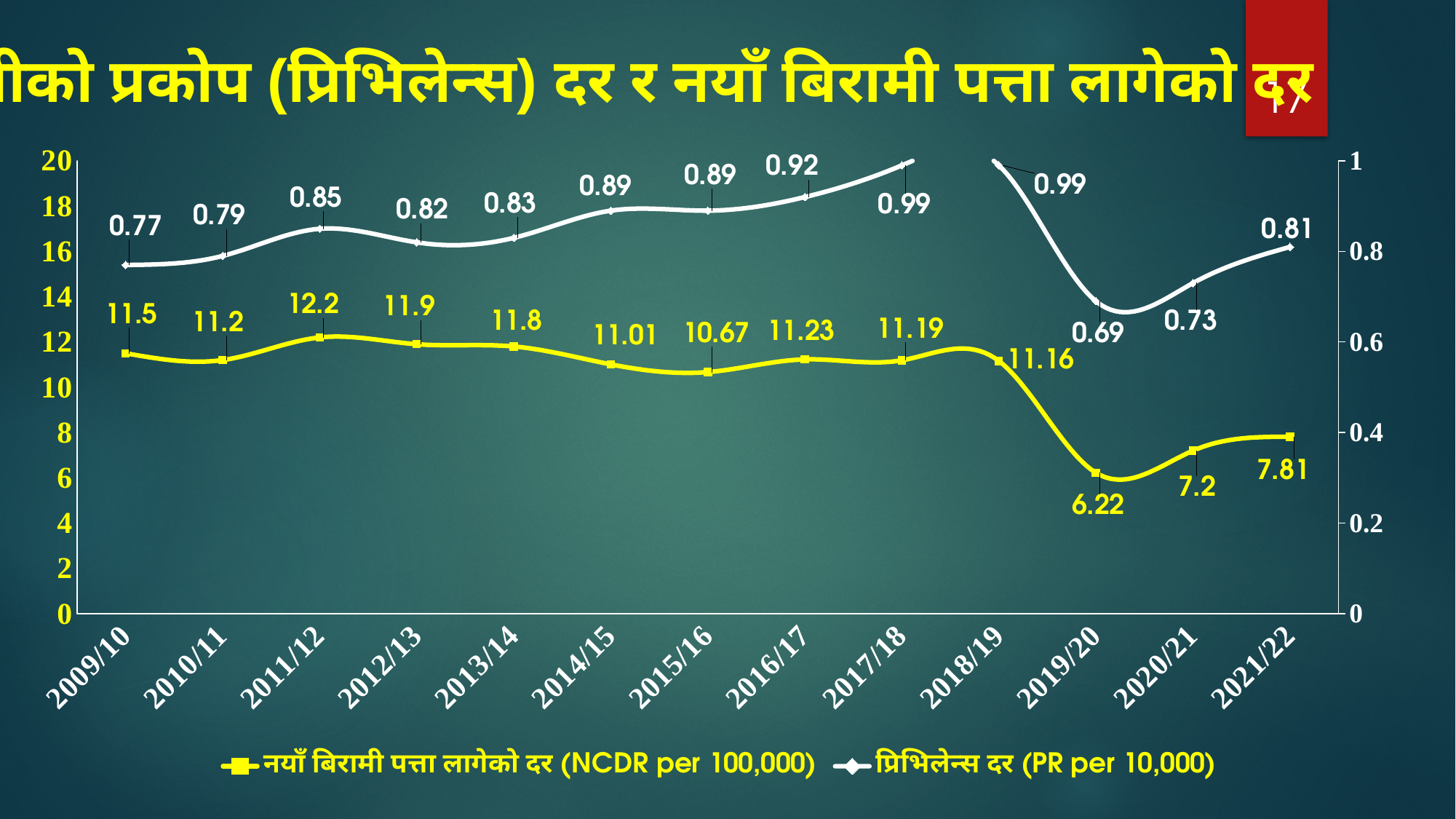

17
विरामीको प्रकोप (प्रिभिलेन्स) दर र नयाँ बिरामी पत्ता लागेको दर

### Chart

| Category | नयाँ बिरामी पत्ता लागेको दर (NCDR per 100,000) | प्रिभिलेन्स दर (PR per 10,000) |
|---|---|---|
| 2009/10 | 11.5 | 0.7700000000000002 |
| 2010/11 | 11.2 | 0.79 |
| 2011/12 | 12.2 | 0.8500000000000002 |
| 2012/13 | 11.9 | 0.8200000000000002 |
| 2013/14 | 11.8 | 0.8300000000000002 |
| 2014/15 | 11.01 | 0.89 |
| 2015/16 | 10.67 | 0.89 |
| 2016/17 | 11.23 | 0.92 |
| 2017/18 | 11.19 | 0.99 |
| 2018/19 | 11.16 | 0.99 |
| 2019/20 | 6.22 | 0.6900000000000002 |
| 2020/21 | 7.2 | 0.7300000000000002 |
| 2021/22 | 7.81 | 0.81 |